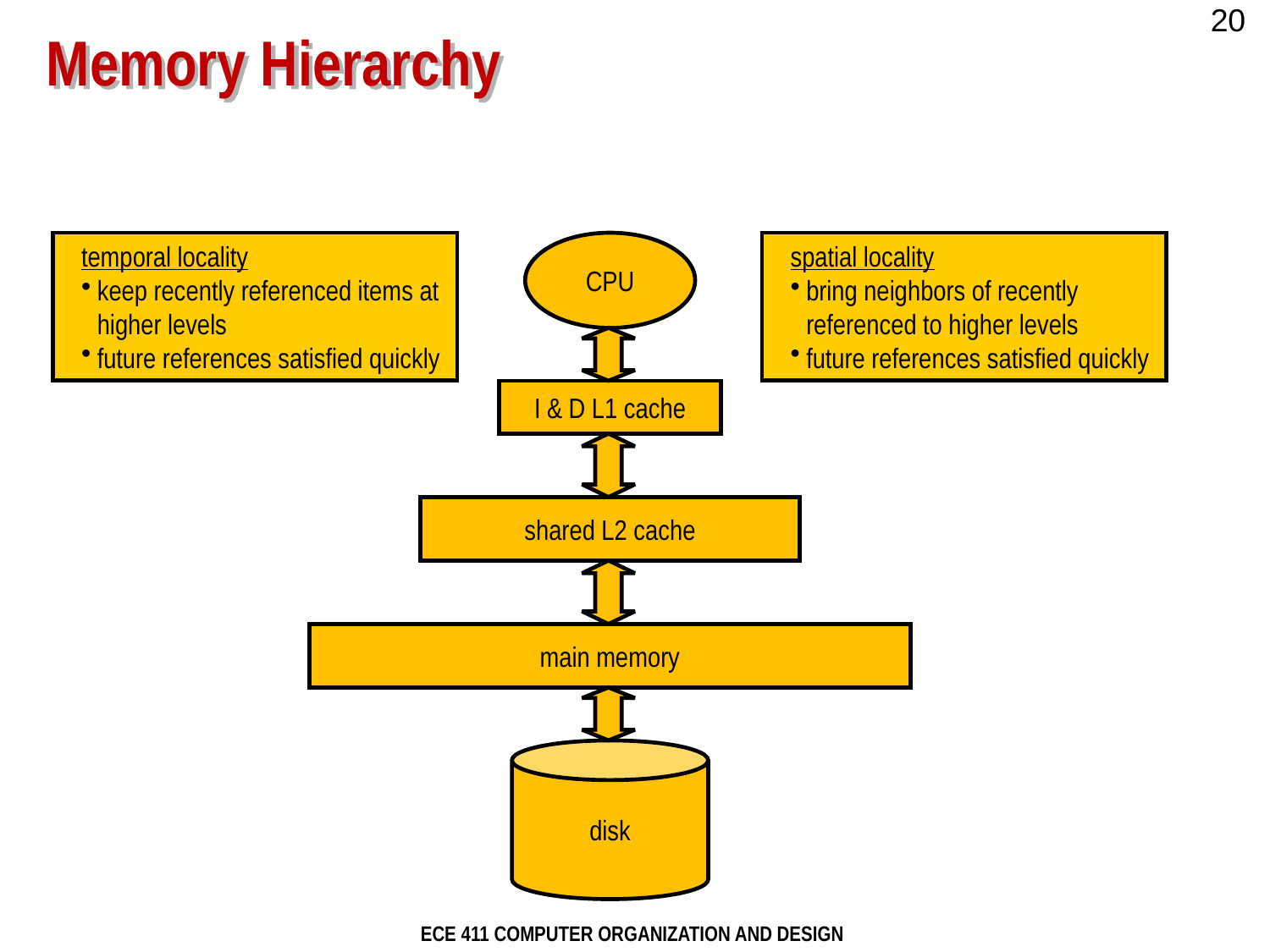

# Memory Hierarchy
temporal locality
keep recently referenced items at higher levels
future references satisfied quickly
CPU
spatial locality
bring neighbors of recently referenced to higher levels
future references satisfied quickly

I & D L1 cache

shared L2 cache

main memory

disk